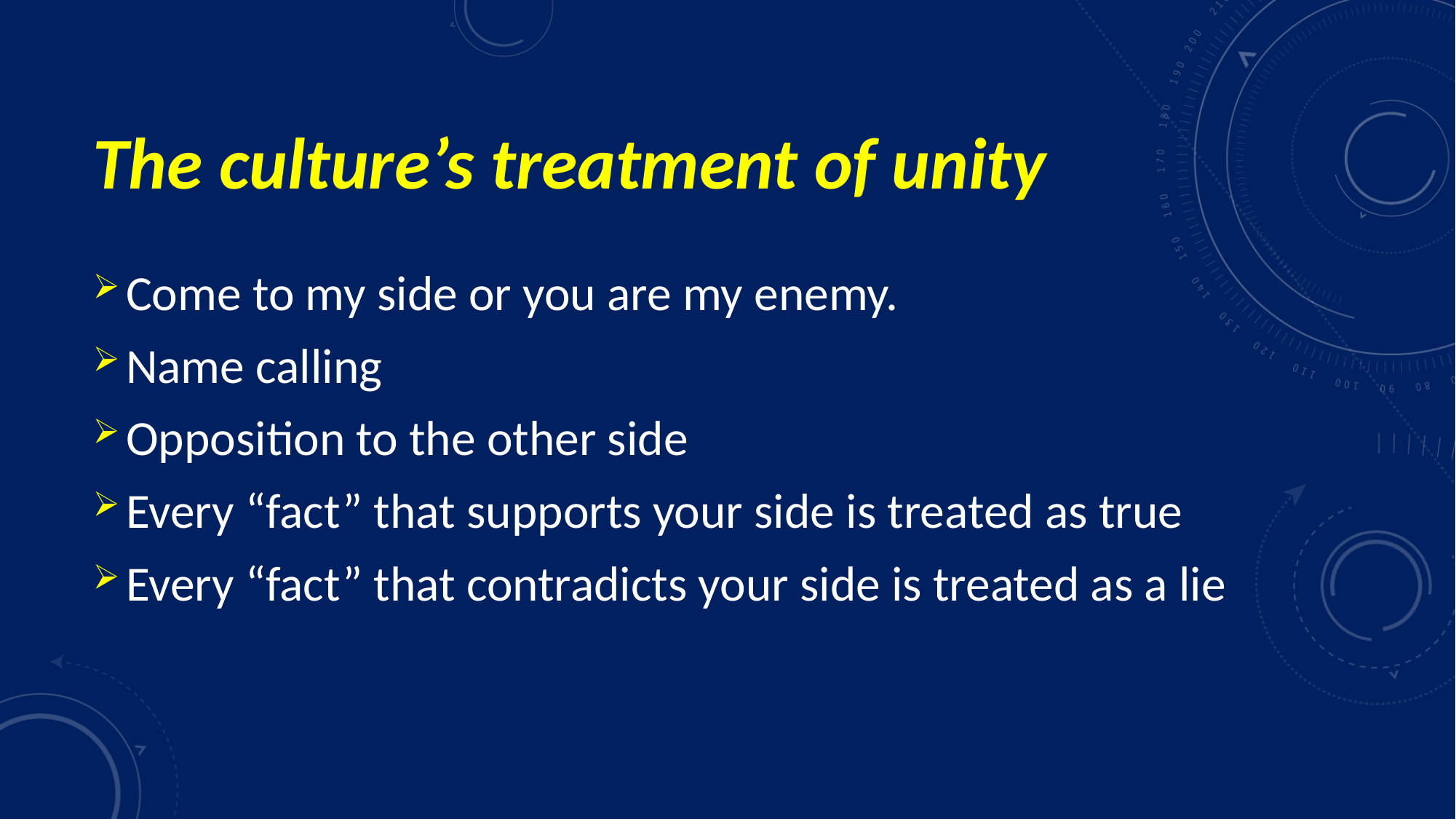

# The culture’s treatment of unity
Come to my side or you are my enemy.
Name calling
Opposition to the other side
Every “fact” that supports your side is treated as true
Every “fact” that contradicts your side is treated as a lie